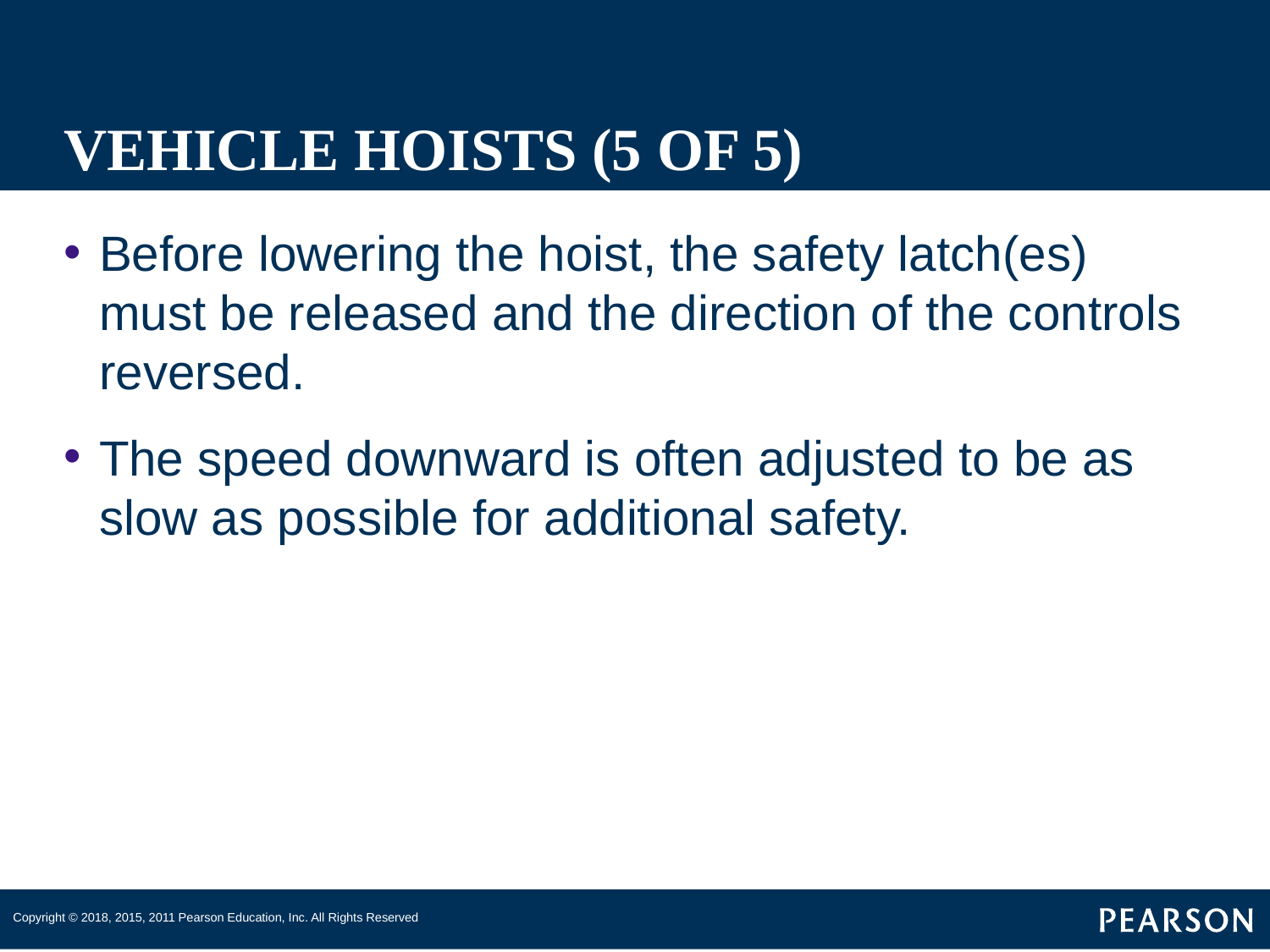

# VEHICLE HOISTS (5 OF 5)
Before lowering the hoist, the safety latch(es) must be released and the direction of the controls reversed.
The speed downward is often adjusted to be as slow as possible for additional safety.